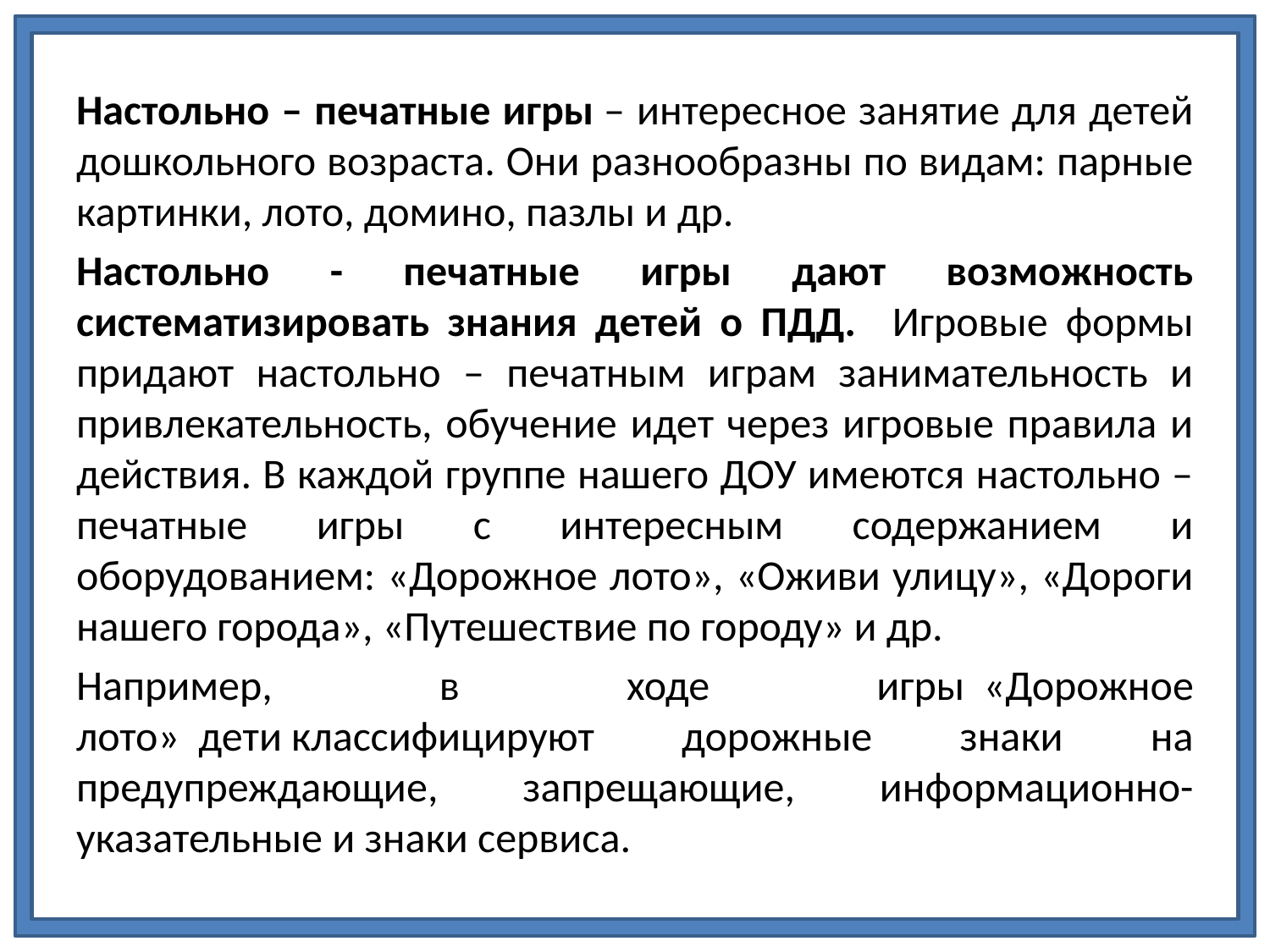

Настольно – печатные игры – интересное занятие для детей дошкольного возраста. Они разнообразны по видам: парные картинки, лото, домино, пазлы и др.
Настольно - печатные игры дают возможность систематизировать знания детей о ПДД.  Игровые формы придают настольно – печатным играм занимательность и привлекательность, обучение идет через игровые правила и действия. В каждой группе нашего ДОУ имеются настольно – печатные игры с интересным содержанием и оборудованием: «Дорожное лото», «Оживи улицу», «Дороги нашего города», «Путешествие по городу» и др.
Например, в ходе игры  «Дорожное лото»  дети классифицируют дорожные знаки на предупреждающие, запрещающие, информационно-указательные и знаки сервиса.